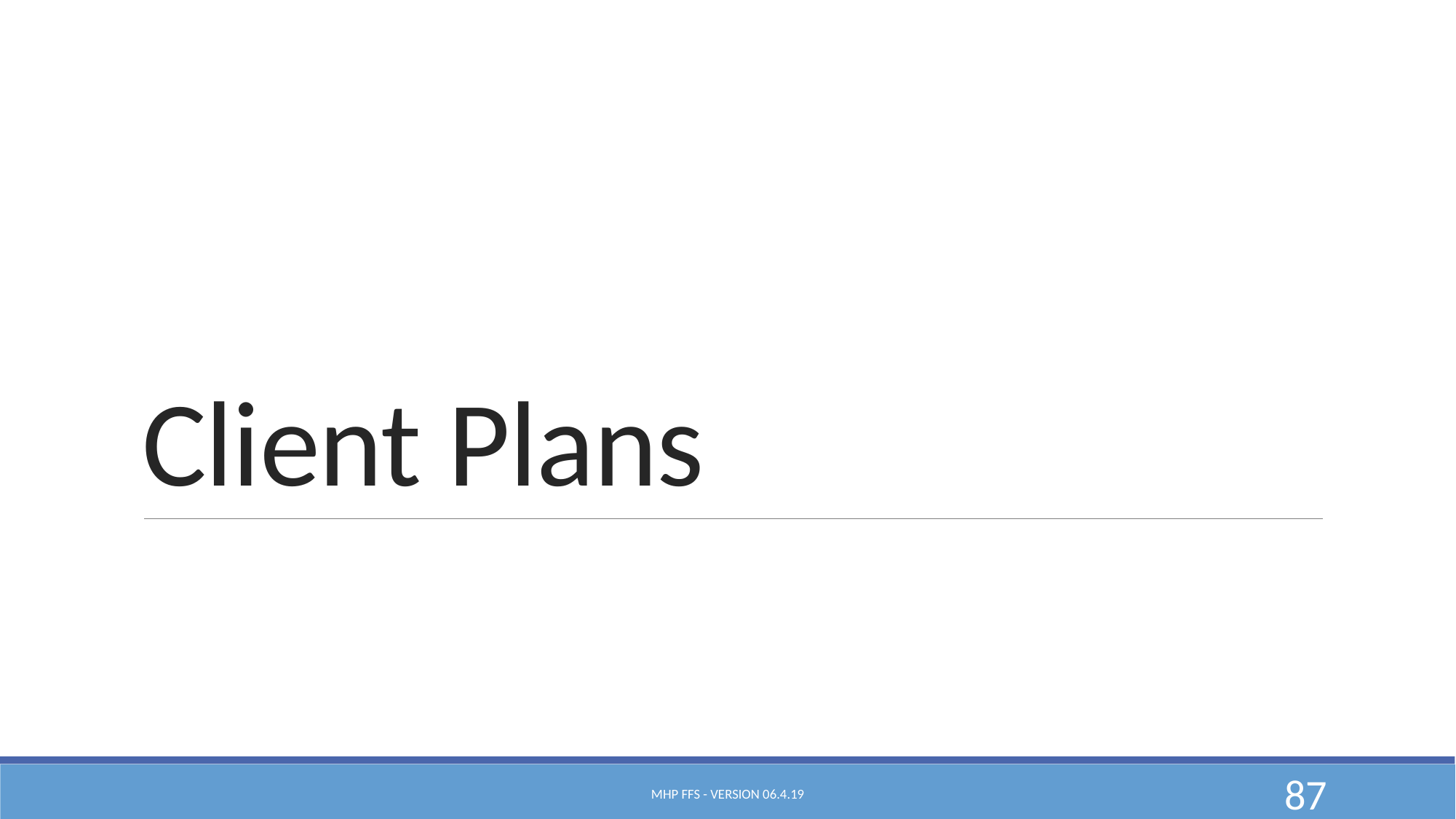

# Client Plans

MHP FFS - Version 06.4.19
87